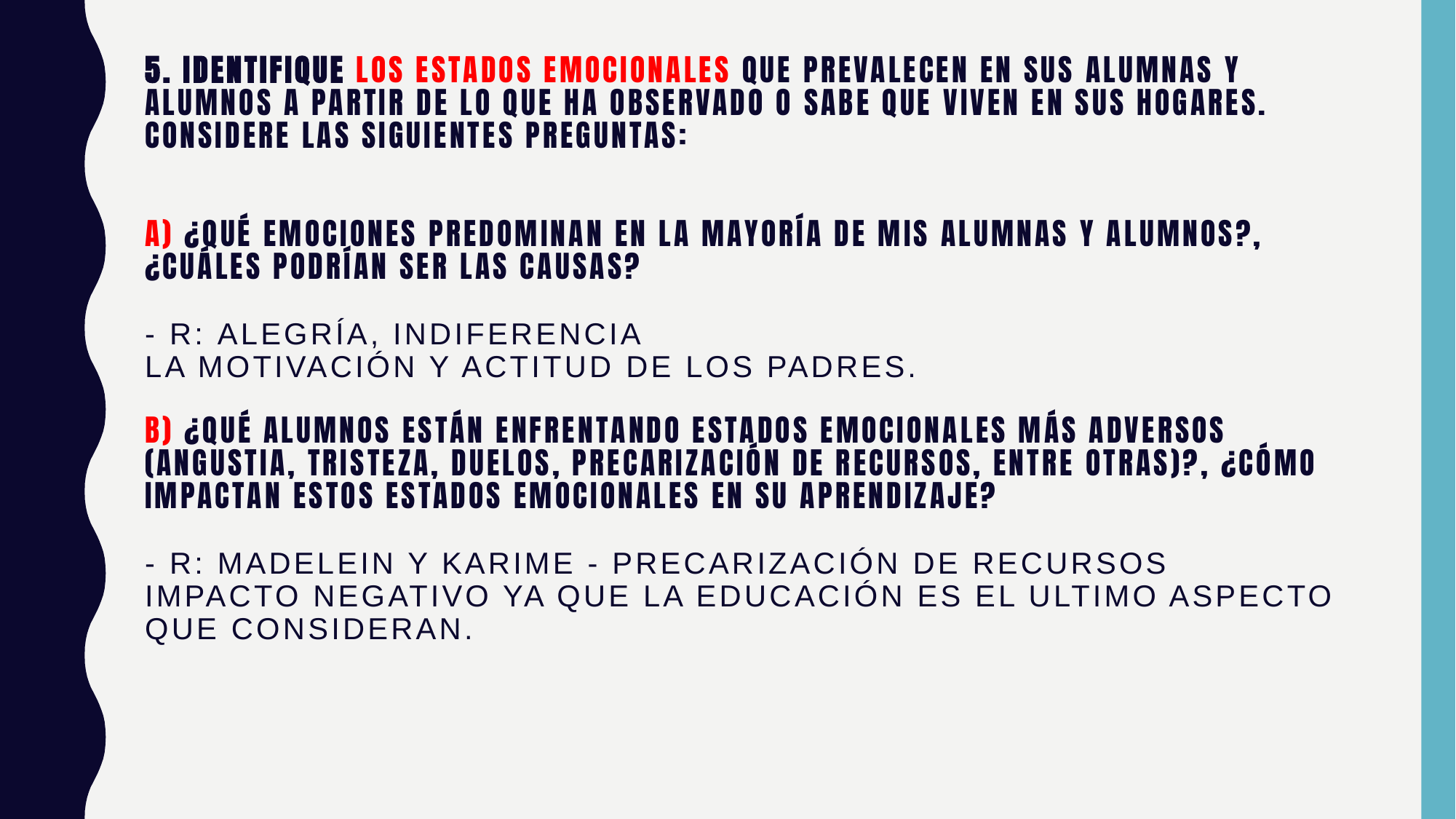

# 5. Identifique los estados emocionales que prevalecen en sus alumnas y alumnos a partir de lo que ha observado o sabe que viven en sus hogares. Considere las siguientes preguntas: a) ¿Qué emociones predominan en la mayoría de mis alumnas y alumnos?, ¿cuáles podrían ser las causas? - r: ALEGRÍA, INDIFERENCIA LA MOTIVACIÓN Y ACTITUD DE LOS PADRES. B) ¿Qué alumnos están enfrentando estados emocionales más adversos (angustia, tristeza, duelos, precarización de recursos, entre otras)?, ¿cómo impactan estos estados emocionales en su aprendizaje? - R: Madelein y Karime - precarización de recursos impacto negativo ya que la educación es el ultimo aspecto que consideran.